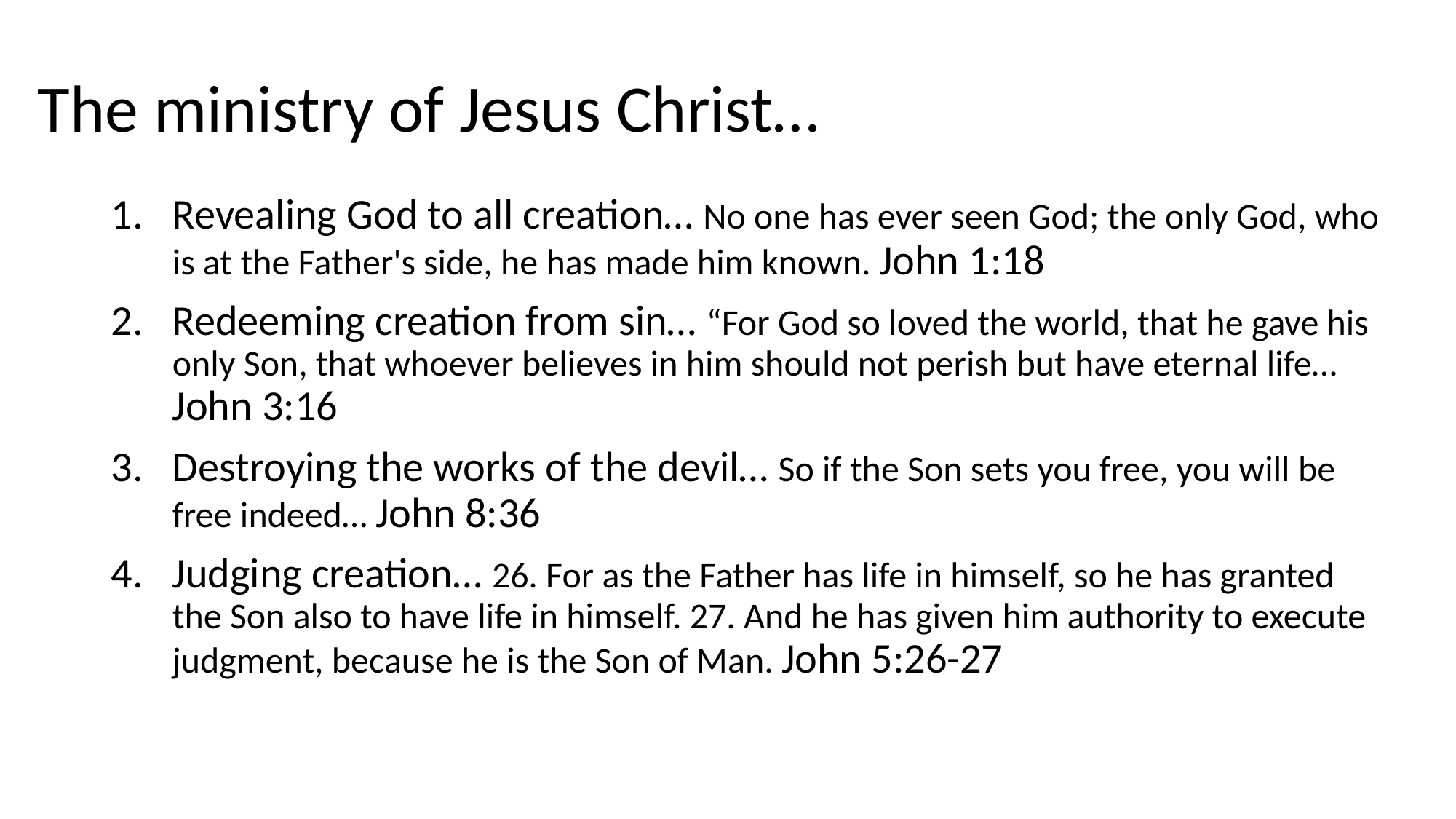

# The ministry of Jesus Christ…
Revealing God to all creation… No one has ever seen God; the only God, who is at the Father's side, he has made him known. John 1:18
Redeeming creation from sin… “For God so loved the world, that he gave his only Son, that whoever believes in him should not perish but have eternal life… John 3:16
Destroying the works of the devil… So if the Son sets you free, you will be free indeed… John 8:36
Judging creation… 26. For as the Father has life in himself, so he has granted the Son also to have life in himself. 27. And he has given him authority to execute judgment, because he is the Son of Man. John 5:26-27